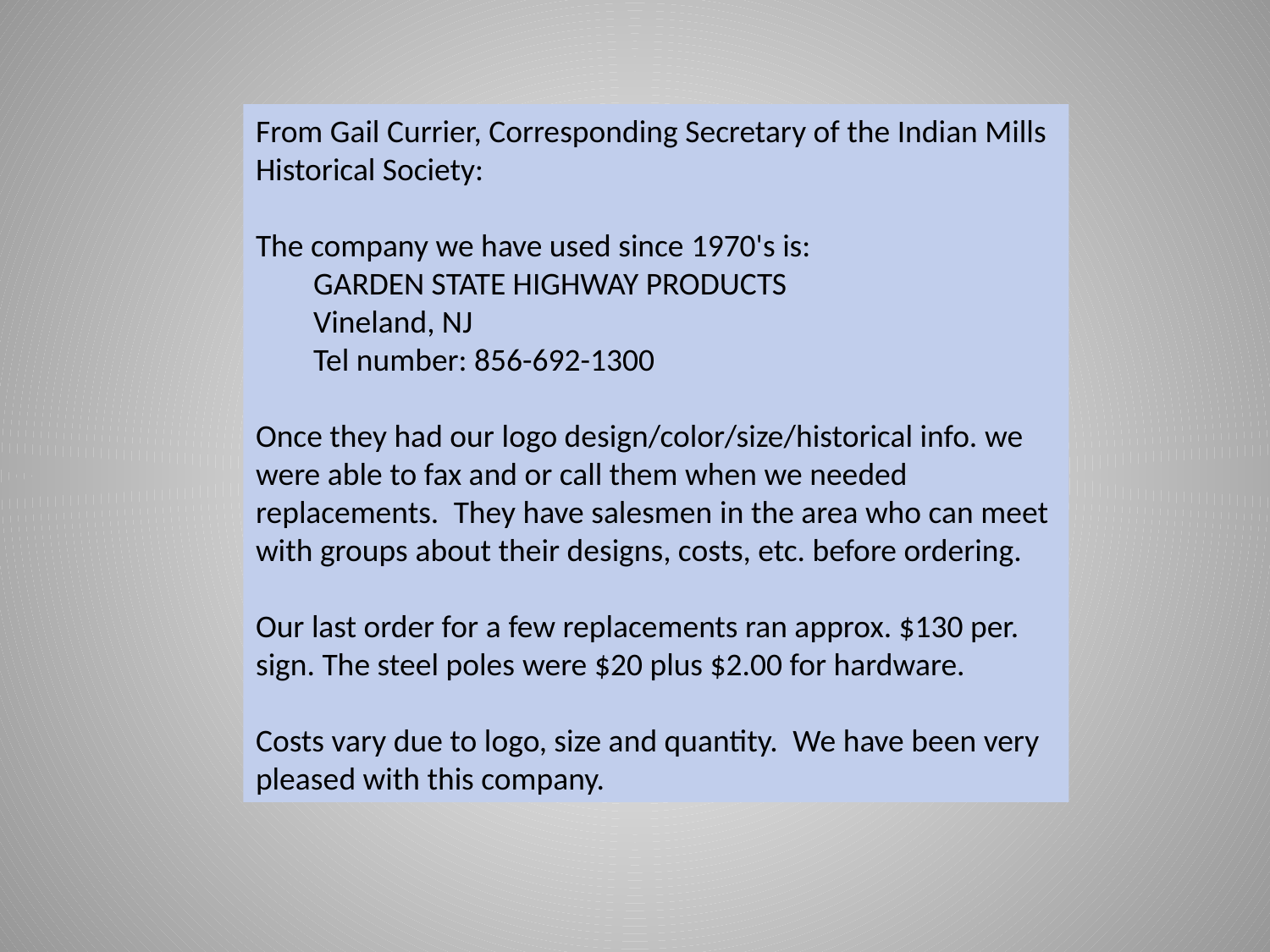

From Gail Currier, Corresponding Secretary of the Indian Mills Historical Society:

The company we have used since 1970's is:
        GARDEN STATE HIGHWAY PRODUCTS
        Vineland, NJ
        Tel number: 856-692-1300

Once they had our logo design/color/size/historical info. we were able to fax and or call them when we needed replacements.  They have salesmen in the area who can meet with groups about their designs, costs, etc. before ordering.

Our last order for a few replacements ran approx. $130 per. sign. The steel poles were $20 plus $2.00 for hardware.

Costs vary due to logo, size and quantity.  We have been very pleased with this company.